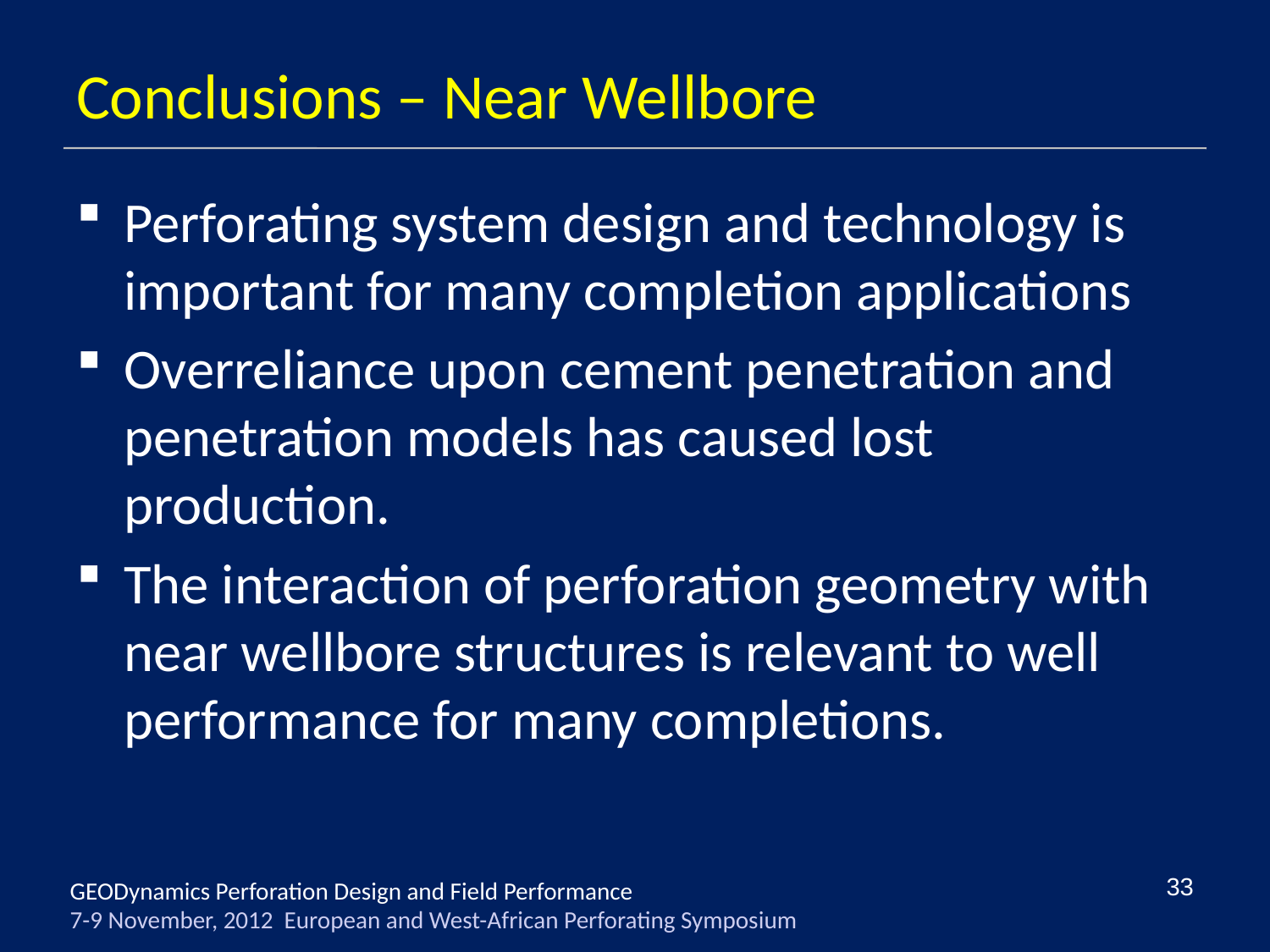

# Conclusions – Near Wellbore
Perforating system design and technology is important for many completion applications
Overreliance upon cement penetration and penetration models has caused lost production.
The interaction of perforation geometry with near wellbore structures is relevant to well performance for many completions.
33